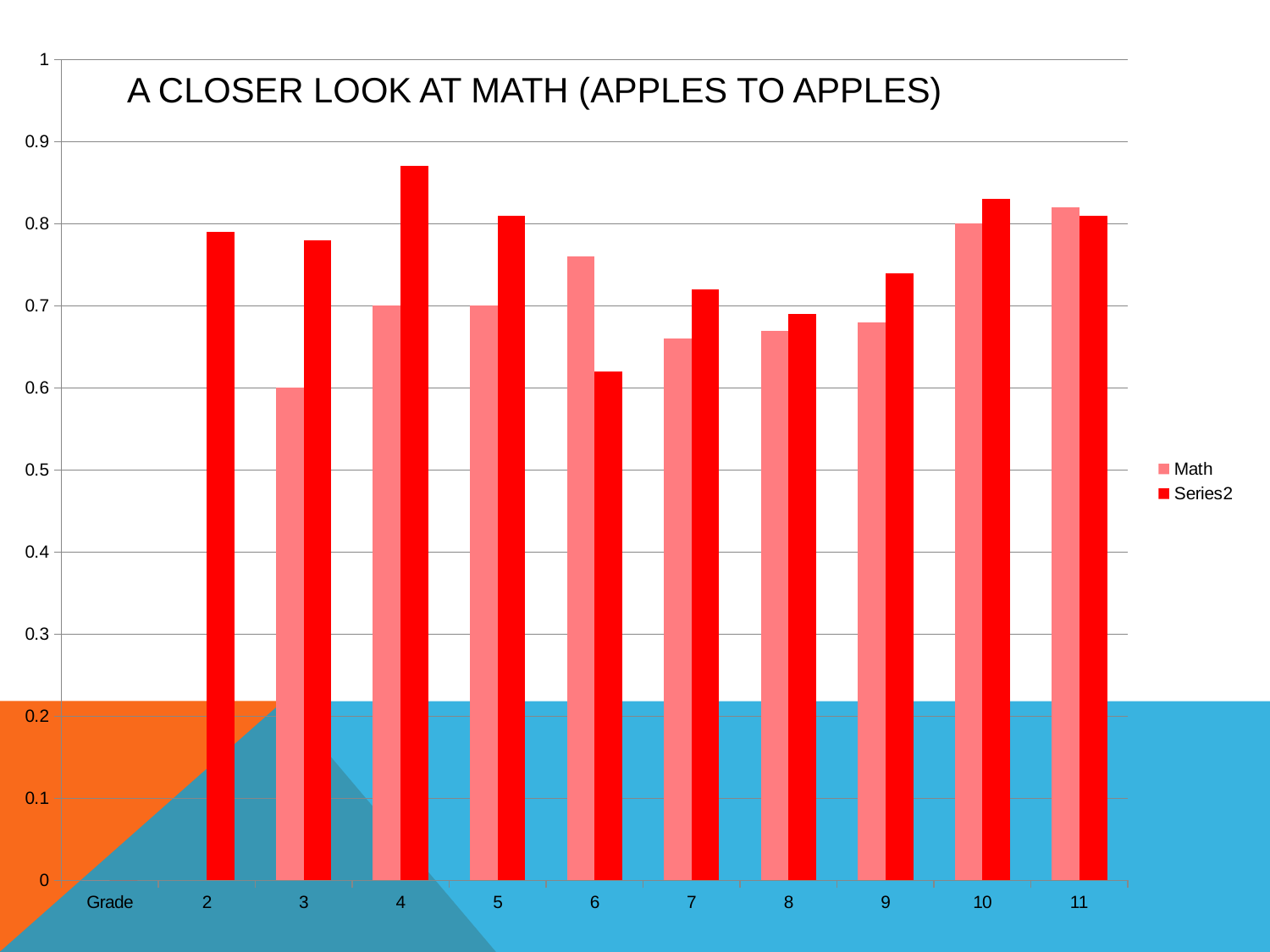

### Chart

| Category | Math |  |
|---|---|---|
| Grade | 0.0 | 0.0 |
| 2 | None | 0.79 |
| 3 | 0.6 | 0.78 |
| 4 | 0.7 | 0.87 |
| 5 | 0.7 | 0.81 |
| 6 | 0.76 | 0.62 |
| 7 | 0.66 | 0.72 |
| 8 | 0.67 | 0.69 |
| 9 | 0.68 | 0.74 |
| 10 | 0.8 | 0.83 |
| 11 | 0.82 | 0.81 |
# A closer look at math (apples to apples)